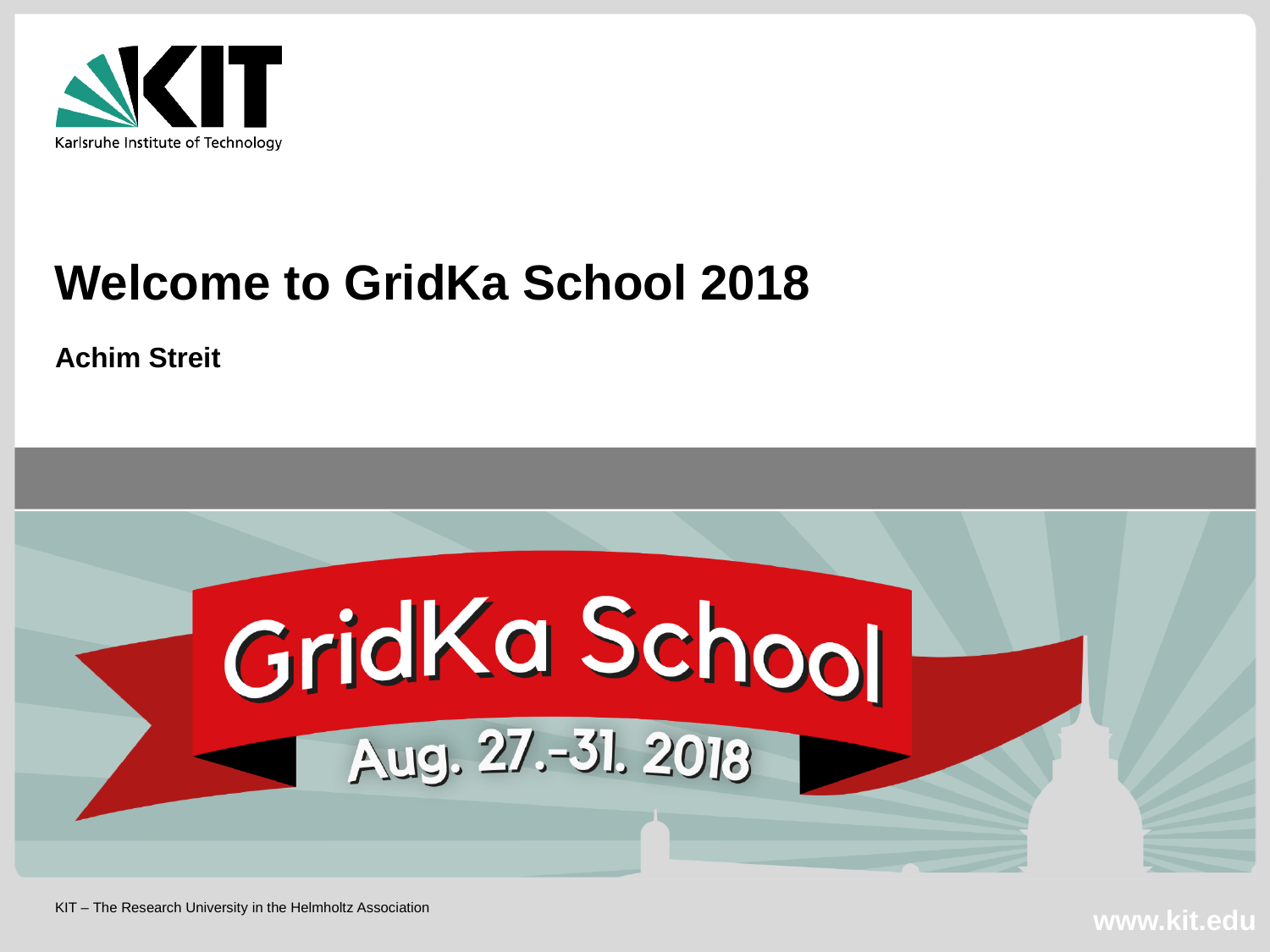

Welcome to GridKa School 2018
Achim Streit